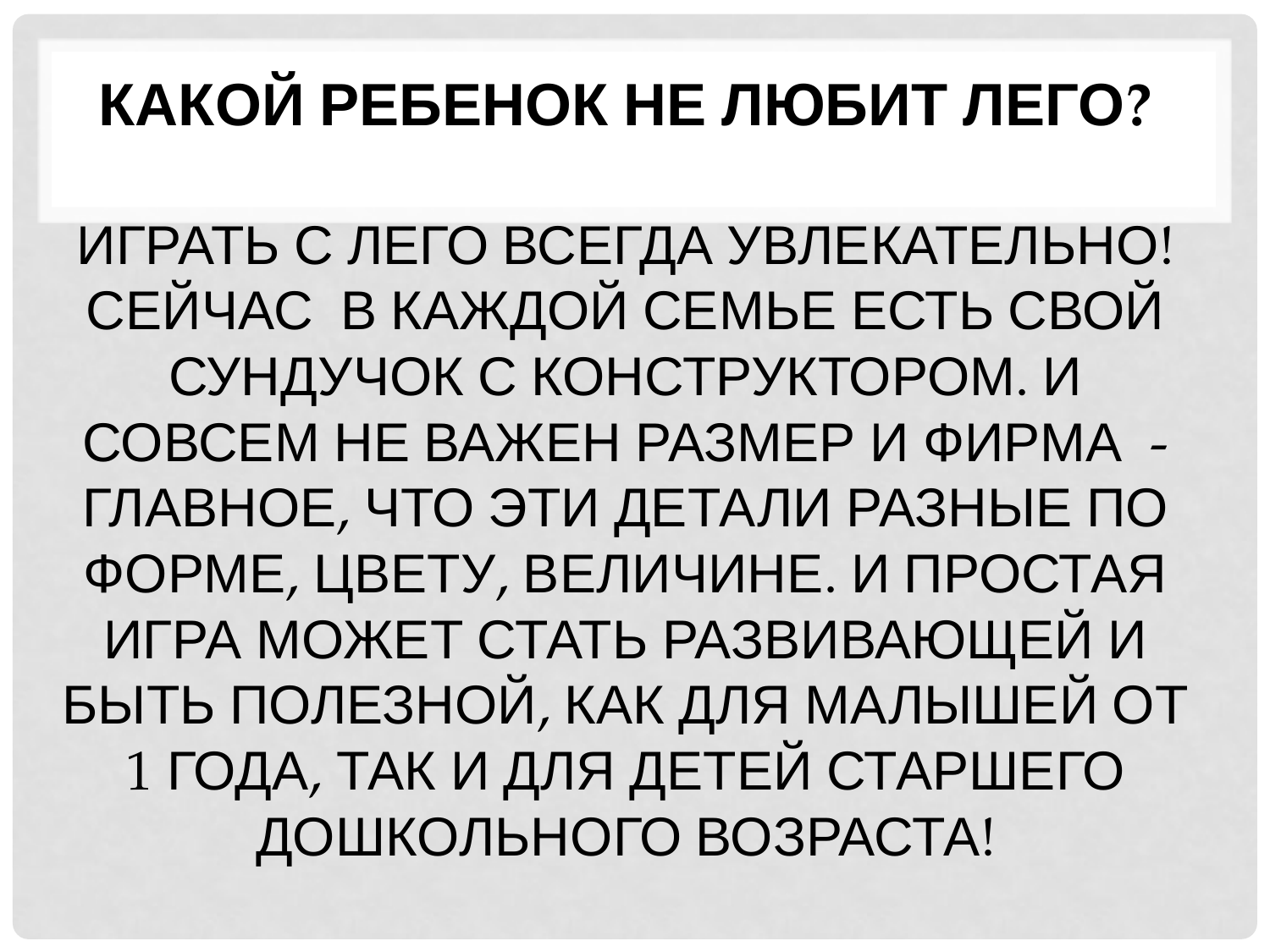

# Какой ребенок не любит лего? Играть с лего всегда увлекательно! Сейчас  в каждой семье есть свой сундучок с конструкторОМ. И совсем не важен размер и фирма  - главное, что эти детали разные по форме, цвету, величине. И простая игра может стать развивающей и быть полезной, как для малышей от 1 года, так и для детей старшего дошкольного возраста!